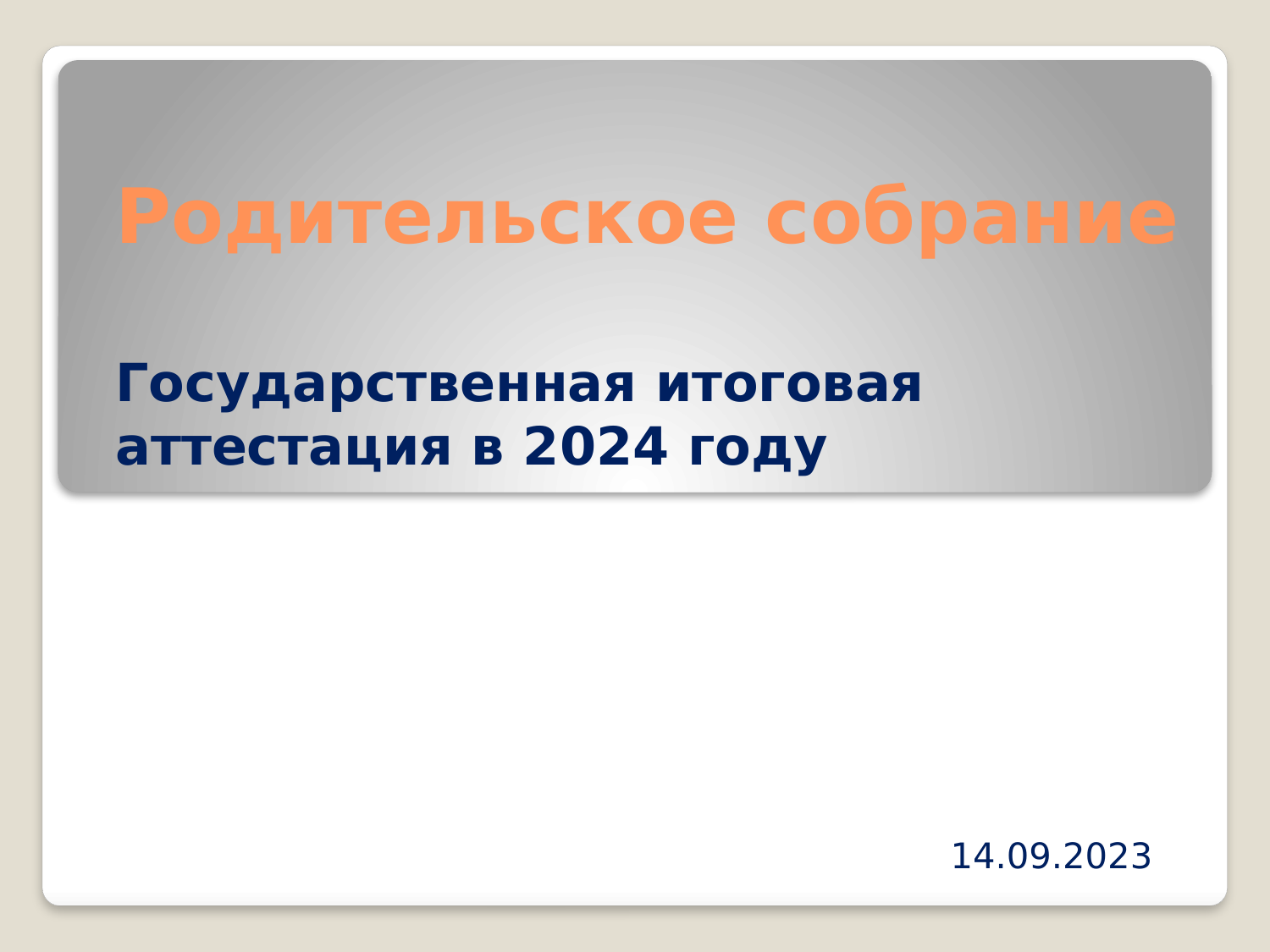

# Родительское собрание Государственная итоговая аттестация в 2024 году
14.09.2023